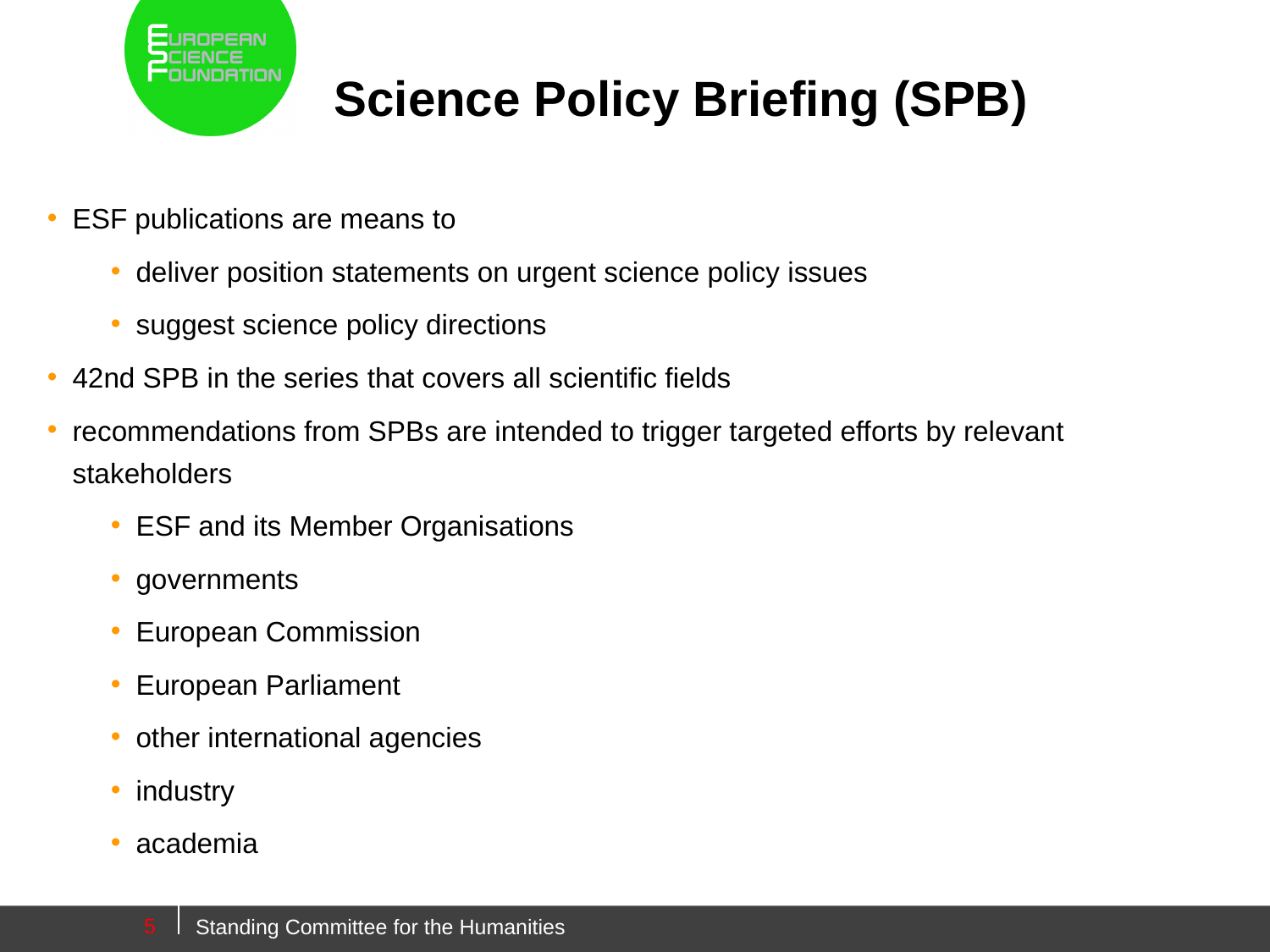

# Science Policy Briefing (SPB)
ESF publications are means to
deliver position statements on urgent science policy issues
suggest science policy directions
42nd SPB in the series that covers all scientific fields
recommendations from SPBs are intended to trigger targeted efforts by relevant stakeholders
ESF and its Member Organisations
governments
European Commission
European Parliament
other international agencies
industry
academia

5
Standing Committee for the Humanities